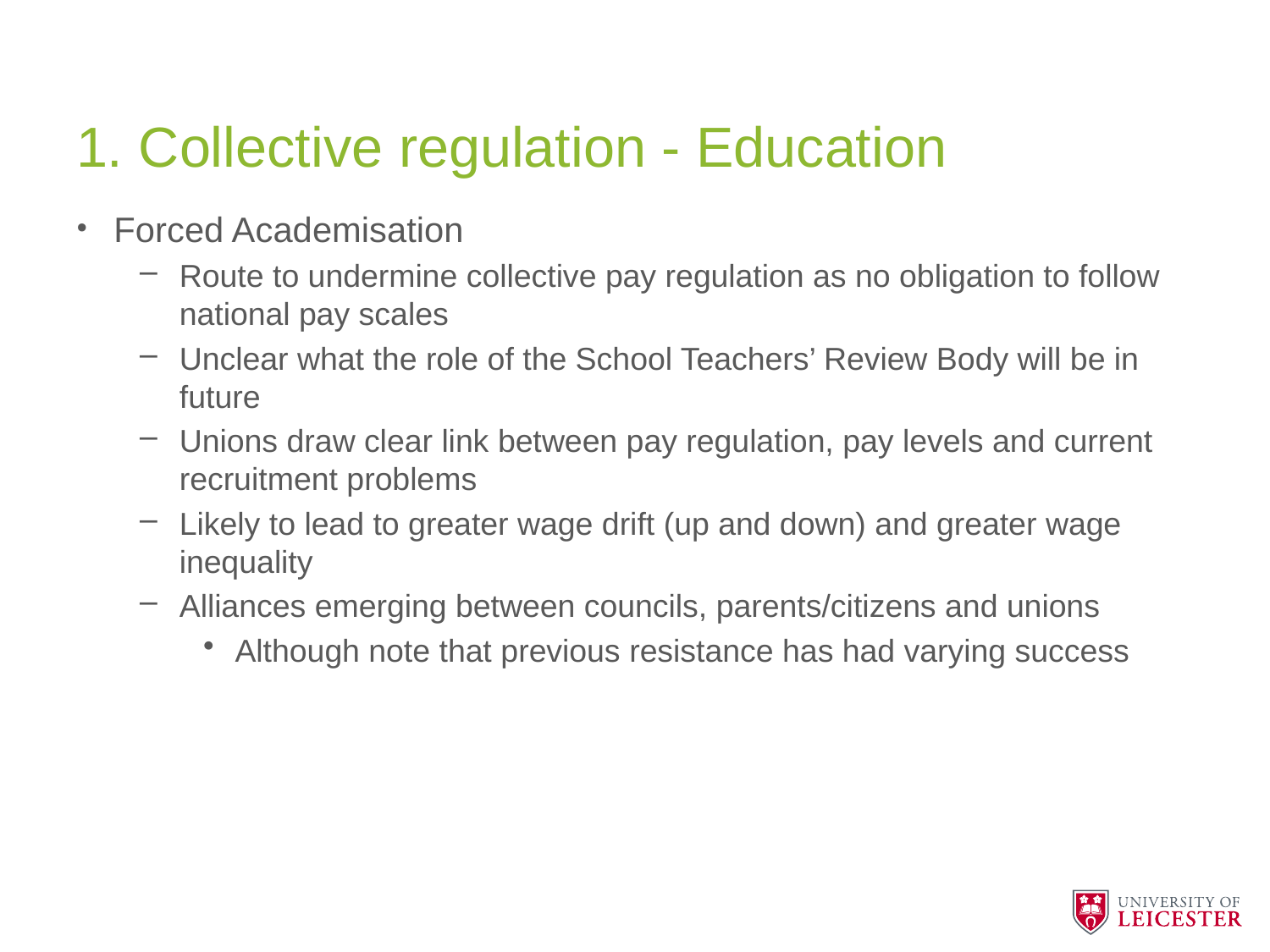

# 1. Collective regulation - Education
Forced Academisation
Route to undermine collective pay regulation as no obligation to follow national pay scales
Unclear what the role of the School Teachers’ Review Body will be in future
Unions draw clear link between pay regulation, pay levels and current recruitment problems
Likely to lead to greater wage drift (up and down) and greater wage inequality
Alliances emerging between councils, parents/citizens and unions
Although note that previous resistance has had varying success